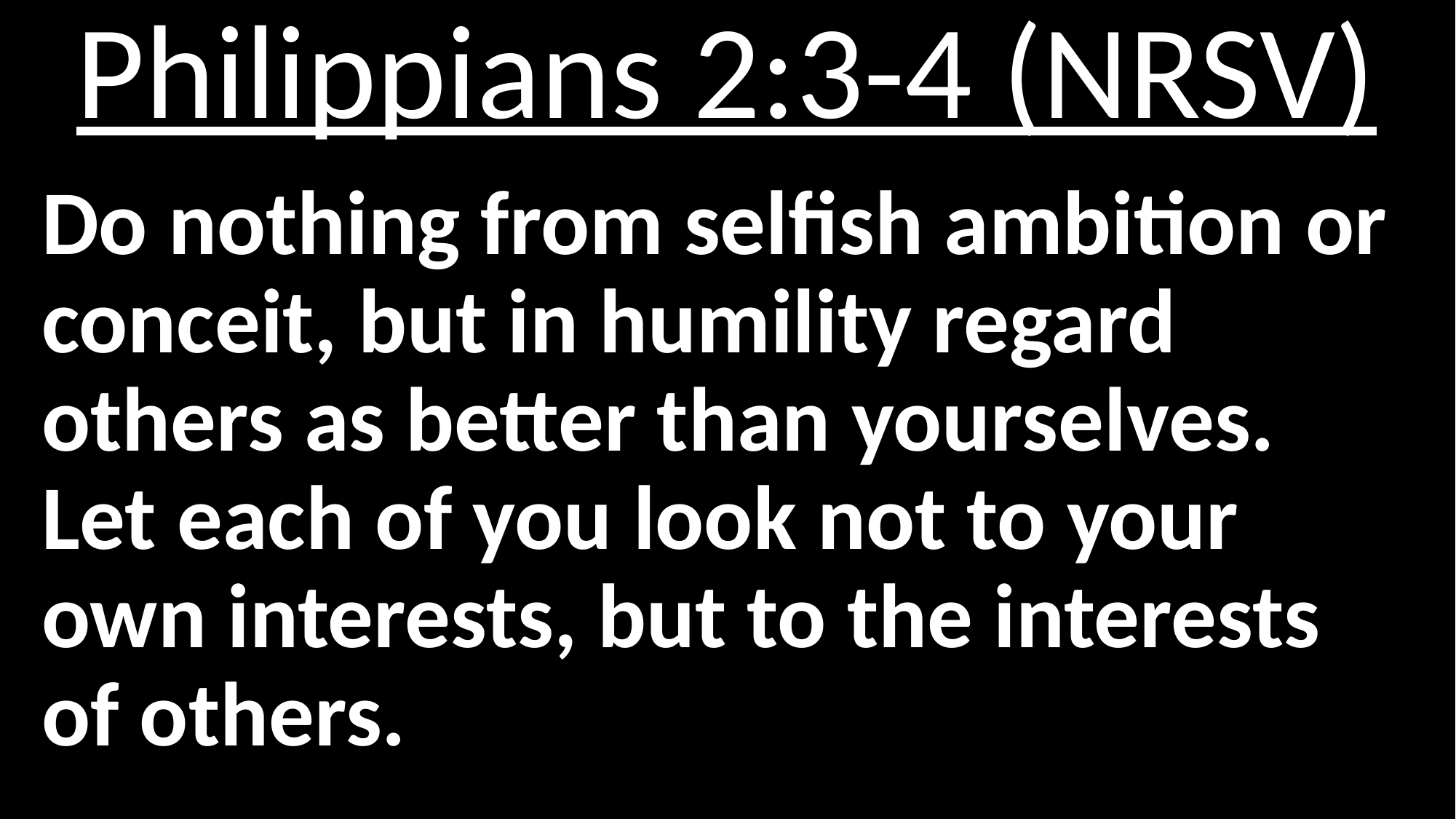

# Philippians 2:3-4 (NRSV)
Do nothing from selfish ambition or conceit, but in humility regard others as better than yourselves.  Let each of you look not to your own interests, but to the interests of others.